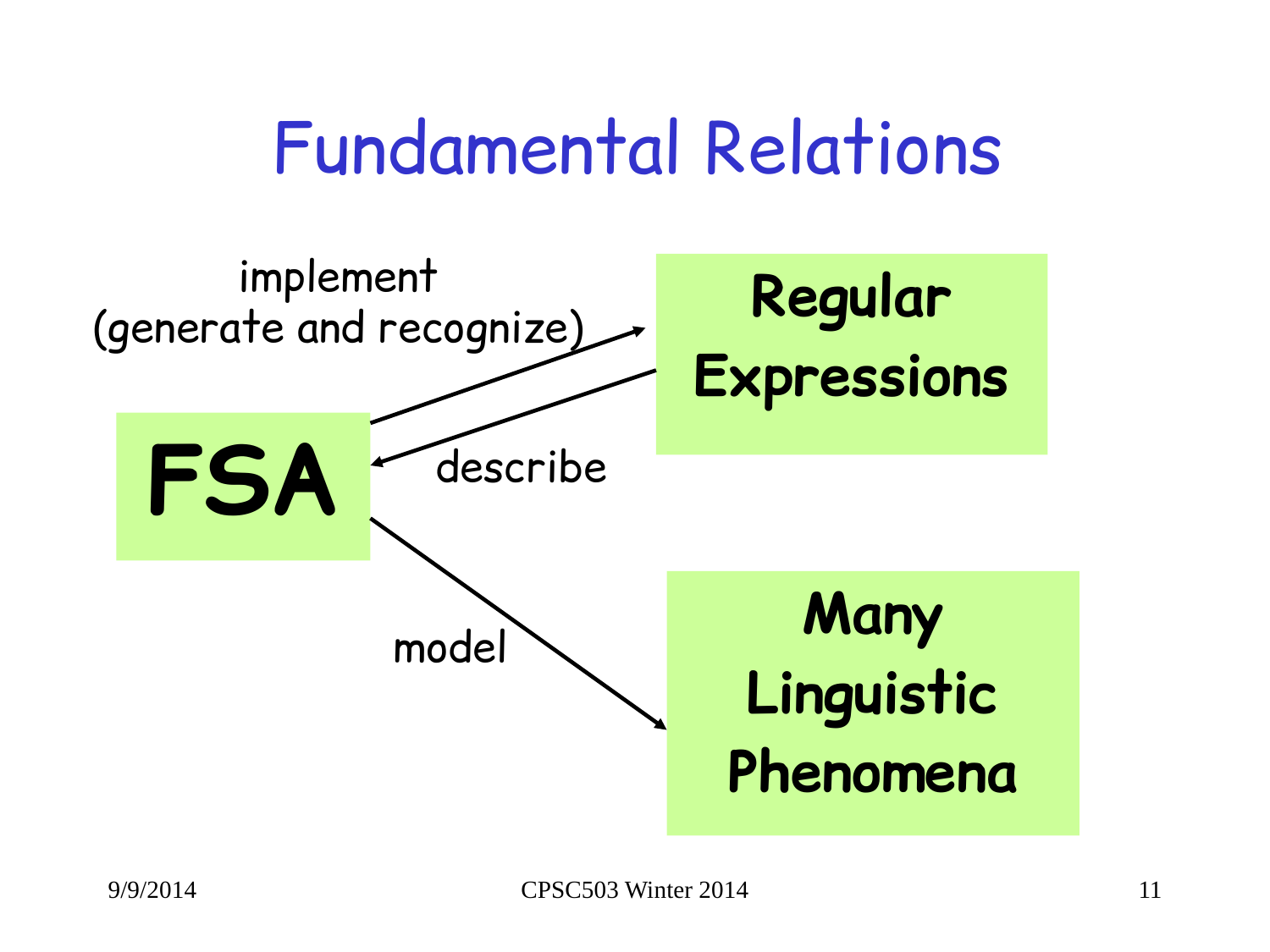

# Fundamental Relations
implement
(generate and recognize)
Regular
Expressions

FSA
describe

Many
Linguistic
Phenomena
model
9/9/2014
CPSC503 Winter 2014
11